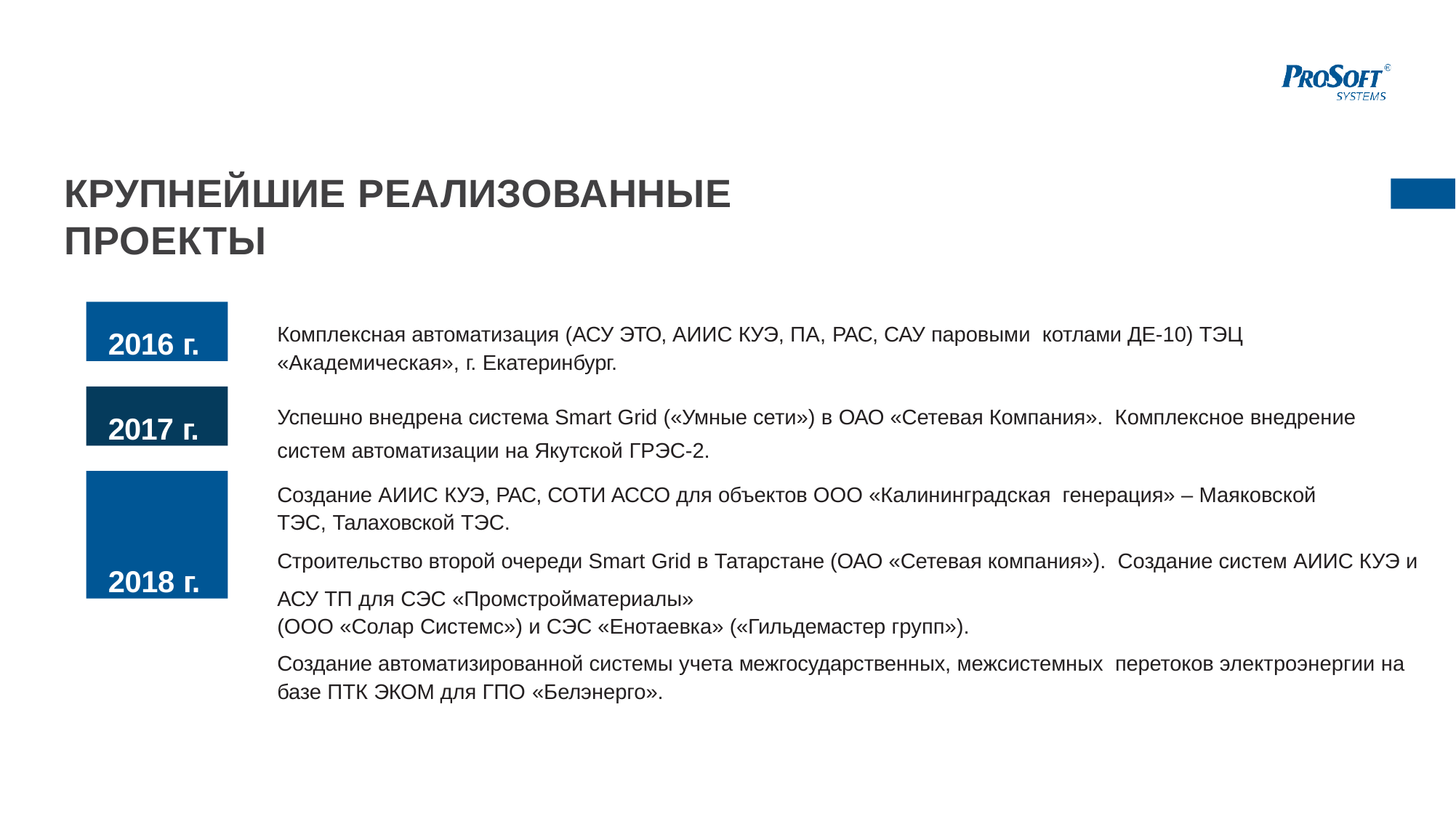

# КРУПНЕЙШИЕ РЕАЛИЗОВАННЫЕ ПРОЕКТЫ

2016 г.
Комплексная автоматизация (АСУ ЭТО, АИИС КУЭ, ПА, РАС, САУ паровыми  котлами ДЕ-10) ТЭЦ «Академическая», г. Екатеринбург.
2017 г.
Успешно внедрена система Smart Grid («Умные сети») в ОАО «Сетевая Компания».  Комплексное внедрение систем автоматизации на Якутской ГРЭС-2.

2018 г.
Создание АИИС КУЭ, РАС, СОТИ АССО для объектов ООО «Калининградская  генерация» – Маяковской ТЭС, Талаховской ТЭС.
Строительство второй очереди Smart Grid в Татарстане (ОАО «Сетевая компания»).  Создание систем АИИС КУЭ и АСУ ТП для СЭС «Промстройматериалы»
(ООО «Солар Системс») и СЭС «Енотаевка» («Гильдемастер групп»).
Создание автоматизированной системы учета межгосударственных, межсистемных  перетоков электроэнергии на базе ПТК ЭКОМ для ГПО «Белэнерго».